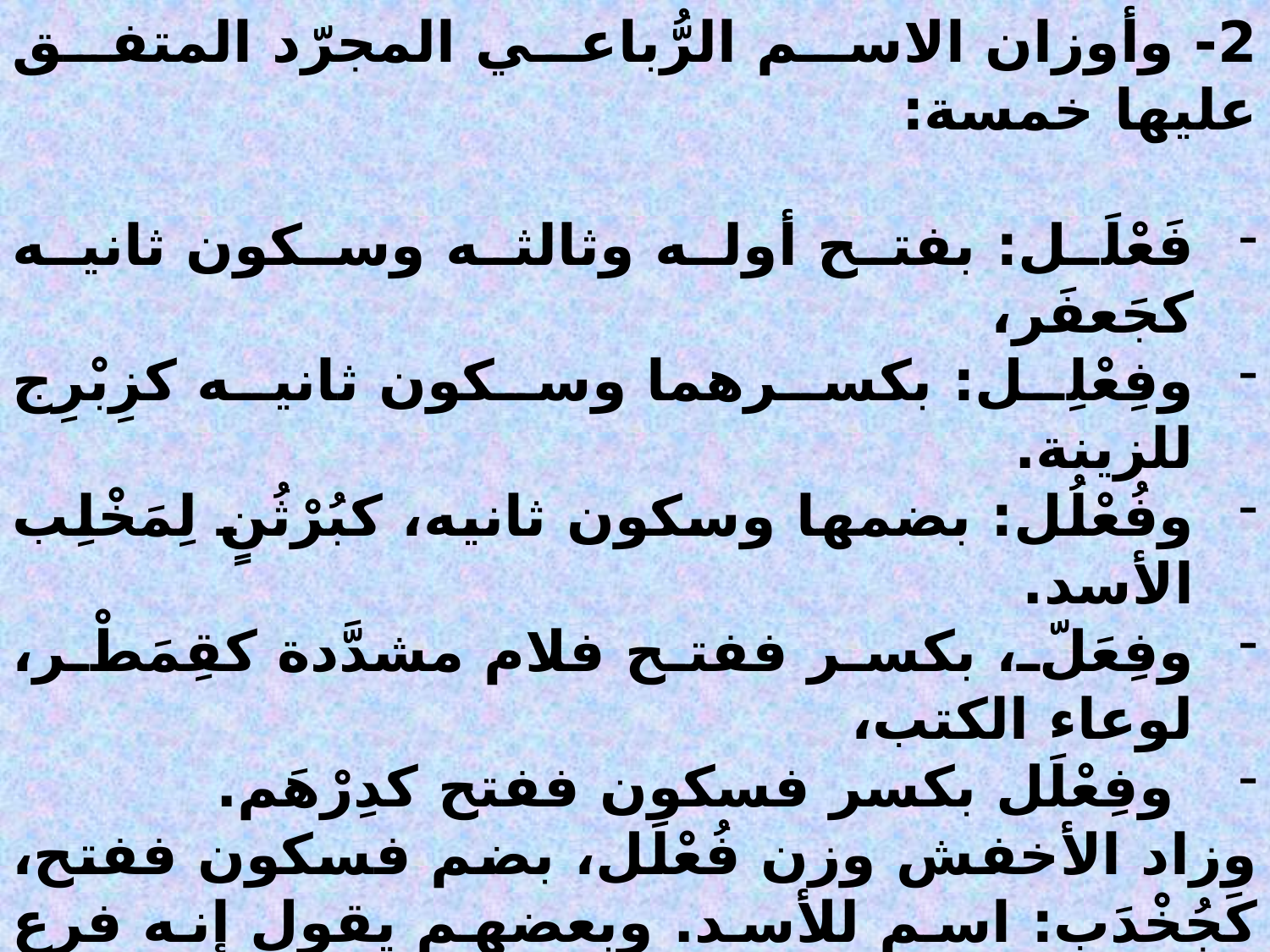

2- وأوزان الاسم الرُّباعي المجرّد المتفق عليها خمسة:

فَعْلَل: بفتح أوله وثالثه وسكون ثانيه كجَعفَر،
وفِعْلِل: بكسرهما وسكون ثانيه كزِبْرِج للزينة.
وفُعْلُل: بضمها وسكون ثانيه، كبُرْثُنٍ لِمَخْلِب الأسد.
وفِعَلّ، بكسر ففتح فلام مشدَّدة كقِمَطْر، لوعاء الكتب،
 وفِعْلَل بكسر فسكون ففتح كدِرْهَم.
وزاد الأخفش وزن فُعْلَل، بضم فسكون ففتح، كَجُخْدَب: اسم للأسد. وبعضهم يقول إنه فرع جُخْدُب بالضم. والصحيح أنه أصل ولكنه قليل.